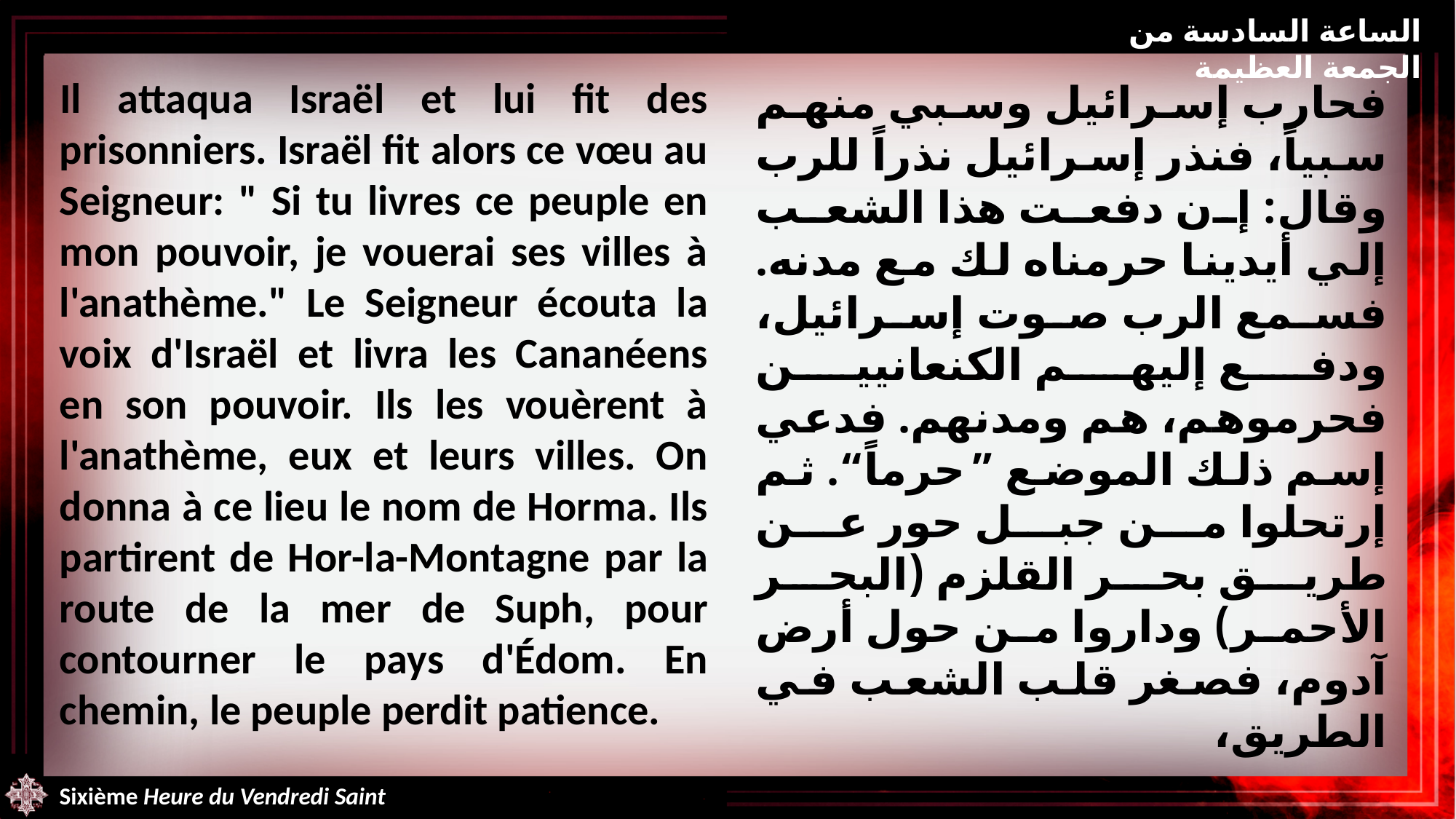

الساعة السادسة من الجمعة العظيمة
Il attaqua Israël et lui fit des prisonniers. Israël fit alors ce vœu au Seigneur: " Si tu livres ce peuple en mon pouvoir, je vouerai ses villes à l'anathème." Le Seigneur écouta la voix d'Israël et livra les Cananéens en son pouvoir. Ils les vouèrent à l'anathème, eux et leurs villes. On donna à ce lieu le nom de Horma. Ils partirent de Hor-la-Montagne par la route de la mer de Suph, pour contourner le pays d'Édom. En chemin, le peuple perdit patience.
فحارب إسرائيل وسبي منهم سبياً، فنذر إسرائيل نذراً للرب وقال: إن دفعت هذا الشعب إلي أيدينا حرمناه لك مع مدنه. فسمع الرب صوت إسرائيل، ودفع إليهم الكنعانيين فحرموهم، هم ومدنهم. فدعي إسم ذلك الموضع ”حرماً“. ثم إرتحلوا من جبل حور عن طريق بحر القلزم (البحر الأحمر) وداروا من حول أرض آدوم، فصغر قلب الشعب في الطريق،
Sixième Heure du Vendredi Saint